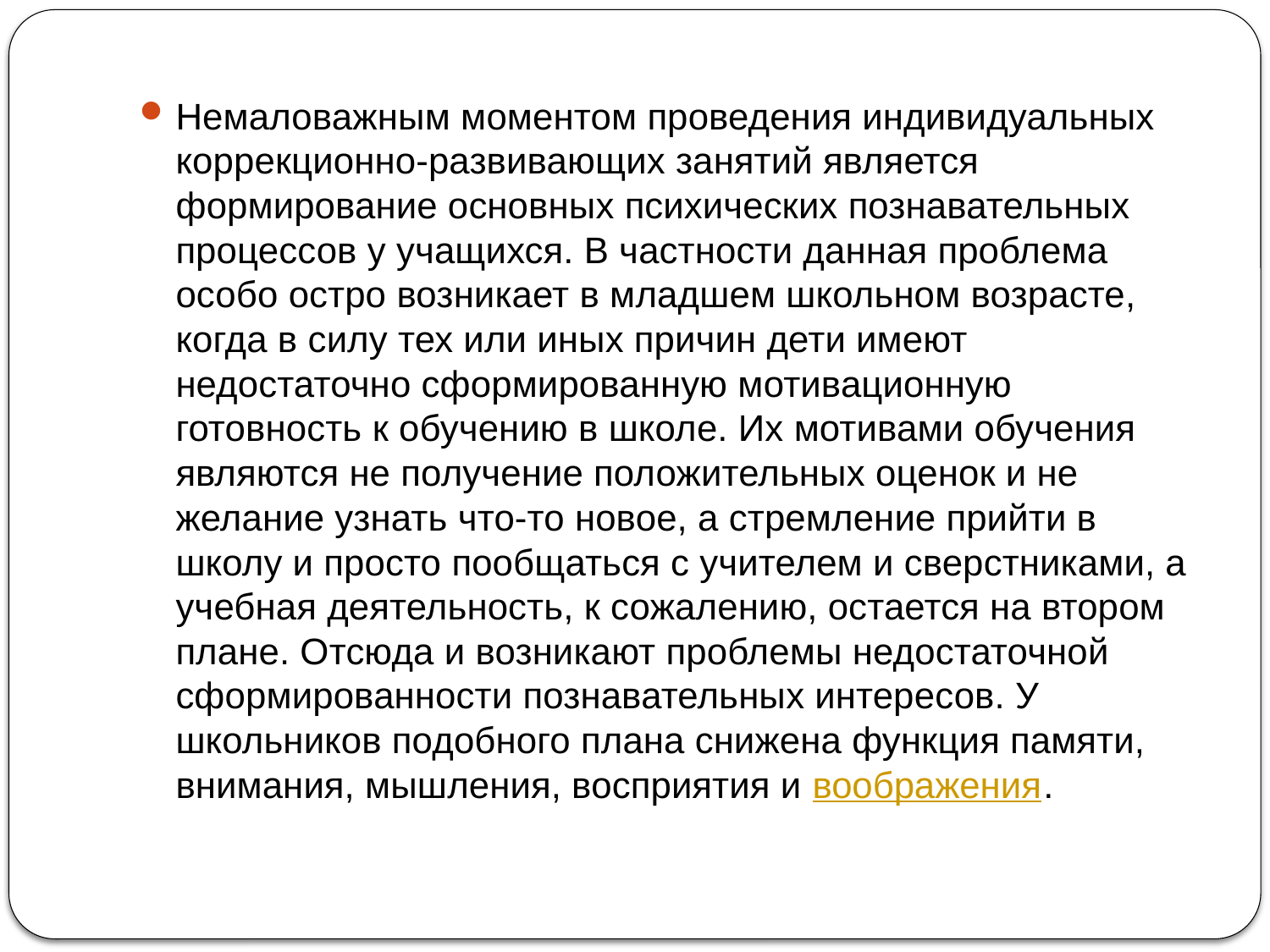

Немаловажным моментом проведения индивидуальных коррекционно-развивающих занятий является формирование основных психических познавательных процессов у учащихся. В частности данная проблема особо остро возникает в младшем школьном возрасте, когда в силу тех или иных причин дети имеют недостаточно сформированную мотивационную готовность к обучению в школе. Их мотивами обучения являются не получение положительных оценок и не желание узнать что-то новое, а стремление прийти в школу и просто пообщаться с учителем и сверстниками, а учебная деятельность, к сожалению, остается на втором плане. Отсюда и возникают проблемы недостаточной сформированности познавательных интересов. У школьников подобного плана снижена функция памяти, внимания, мышления, восприятия и воображения.